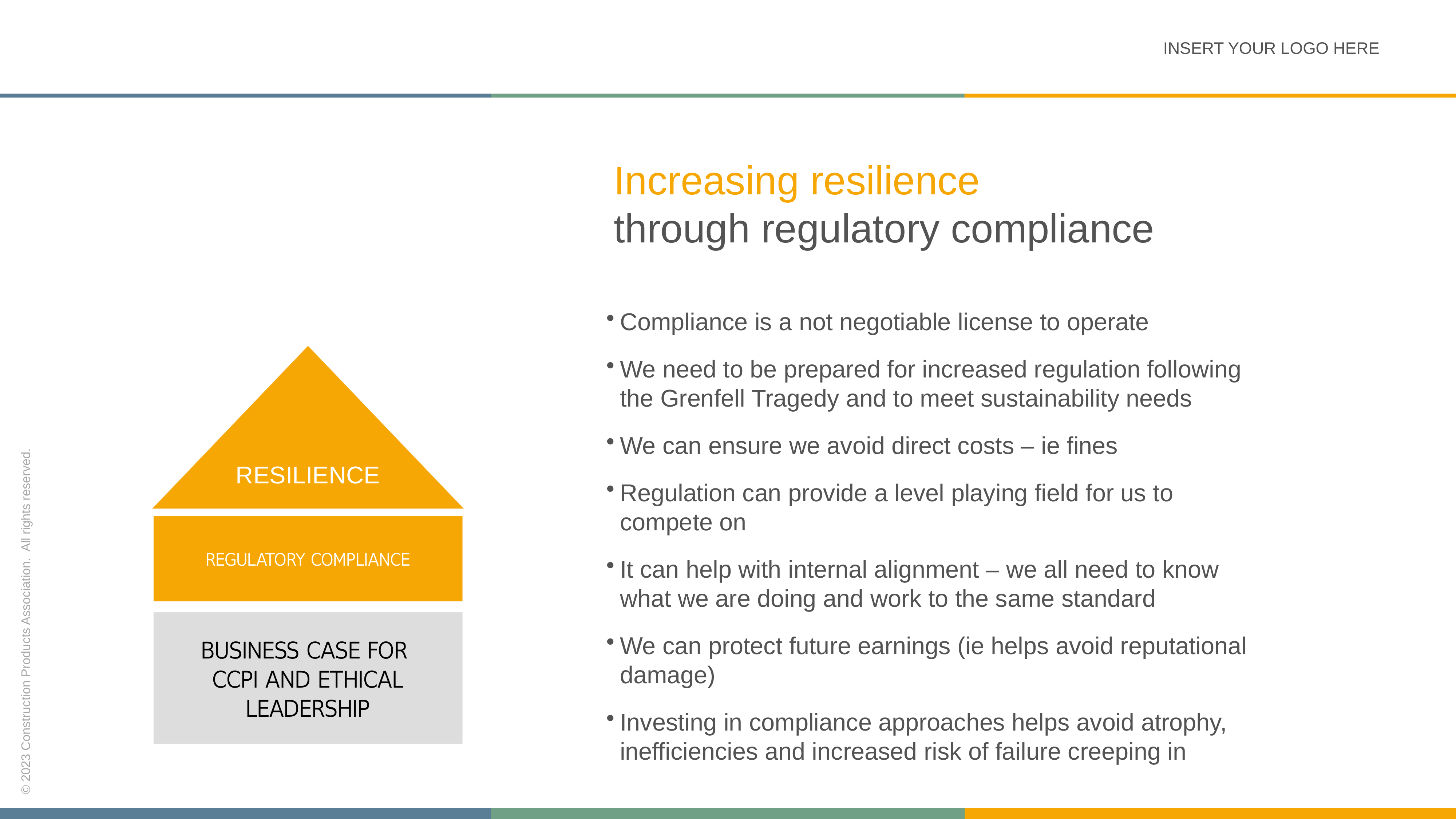

INSERT YOUR LOGO HERE
Increasing resilience
through regulatory compliance
Compliance is a not negotiable license to operate
We need to be prepared for increased regulation following the Grenfell Tragedy and to meet sustainability needs
We can ensure we avoid direct costs – ie fines
Regulation can provide a level playing field for us to compete on
It can help with internal alignment – we all need to know what we are doing and work to the same standard
We can protect future earnings (ie helps avoid reputational damage)
Investing in compliance approaches helps avoid atrophy,
inefficiencies and increased risk of failure creeping in

RESILIENCE

REGULATORY COMPLIANCE

BUSINESS CASE FOR
CCPI AND ETHICAL LEADERSHIP